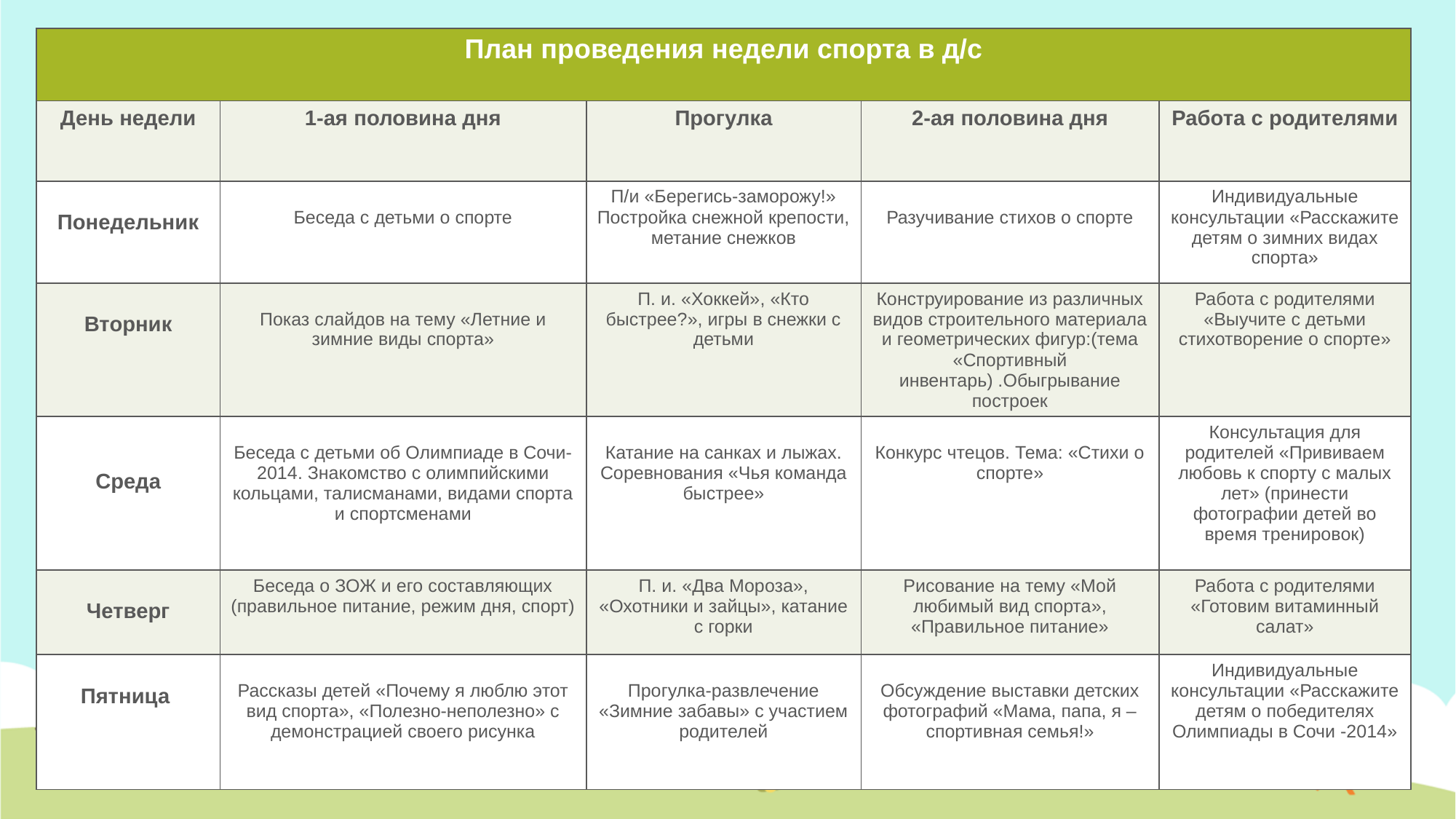

| План проведения недели спорта в д/с |  |  |  |  |
| --- | --- | --- | --- | --- |
| День недели | 1-ая половина дня | Прогулка | 2-ая половина дня | Работа с родителями |
| Понедельник | Беседа с детьми о спорте | П/и «Берегись-заморожу!» Постройка снежной крепости, метание снежков | Разучивание стихов о спорте | Индивидуальные консультации «Расскажите детям о зимних видах спорта» |
| Вторник | Показ слайдов на тему «Летние и зимние виды спорта» | П. и. «Хоккей», «Кто быстрее?», игры в снежки с детьми | Конструирование из различных видов строительного материала и геометрических фигур:(тема «Спортивный инвентарь) .Обыгрывание построек | Работа с родителями «Выучите с детьми стихотворение о спорте» |
| Среда | Беседа с детьми об Олимпиаде в Сочи-2014. Знакомство с олимпийскими кольцами, талисманами, видами спорта и спортсменами | Катание на санках и лыжах. Соревнования «Чья команда быстрее» | Конкурс чтецов. Тема: «Стихи о спорте» | Консультация для родителей «Прививаем любовь к спорту с малых лет» (принести фотографии детей во время тренировок) |
| Четверг | Беседа о ЗОЖ и его составляющих (правильное питание, режим дня, спорт) | П. и. «Два Мороза», «Охотники и зайцы», катание с горки | Рисование на тему «Мой любимый вид спорта», «Правильное питание» | Работа с родителями «Готовим витаминный салат» |
| Пятница | Рассказы детей «Почему я люблю этот вид спорта», «Полезно-неполезно» с демонстрацией своего рисунка | Прогулка-развлечение «Зимние забавы» с участием родителей | Обсуждение выставки детских фотографий «Мама, папа, я – спортивная семья!» | Индивидуальные консультации «Расскажите детям о победителях Олимпиады в Сочи -2014» |